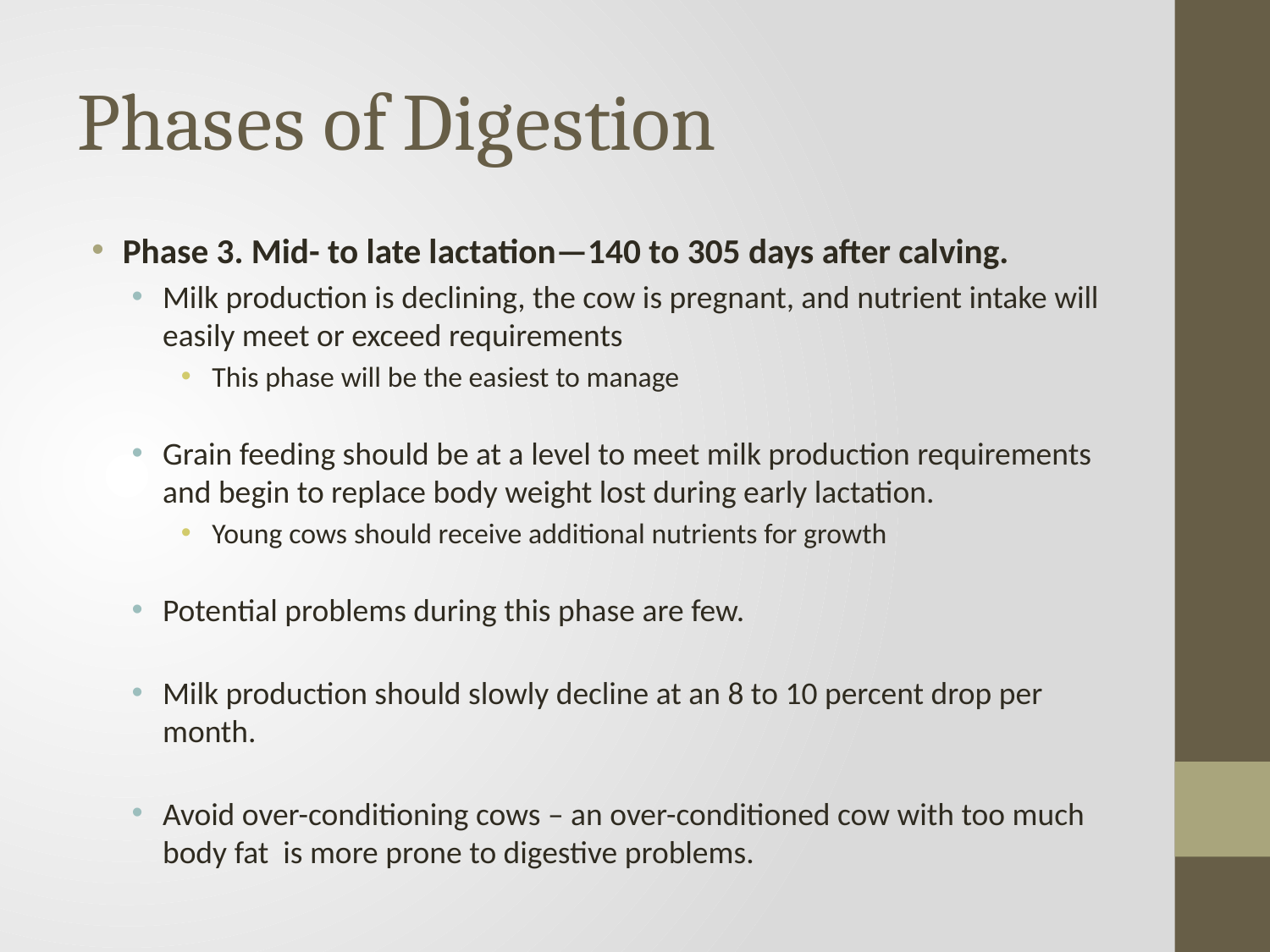

# Phases of Digestion
Phase 3. Mid- to late lactation—140 to 305 days after calving.
Milk production is declining, the cow is pregnant, and nutrient intake will easily meet or exceed requirements
This phase will be the easiest to manage
Grain feeding should be at a level to meet milk production requirements and begin to replace body weight lost during early lactation.
Young cows should receive additional nutrients for growth
Potential problems during this phase are few.
Milk production should slowly decline at an 8 to 10 percent drop per month.
Avoid over-conditioning cows – an over-conditioned cow with too much body fat  is more prone to digestive problems.